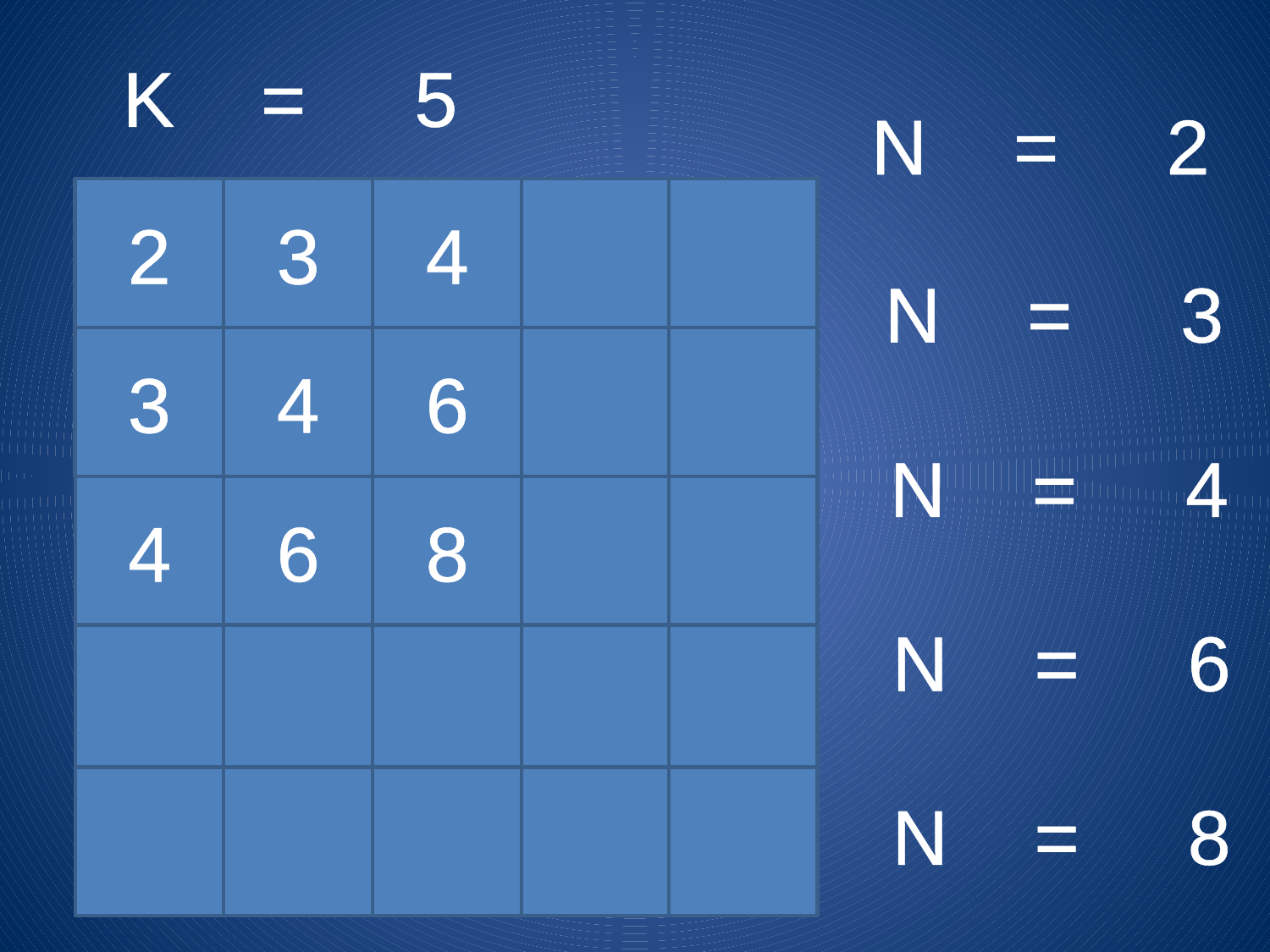

# K    =     5
N    =     2
2
3
4

N    =     3
3
4
6

N    =     4
4
6
8

N    =     6

N    =     8